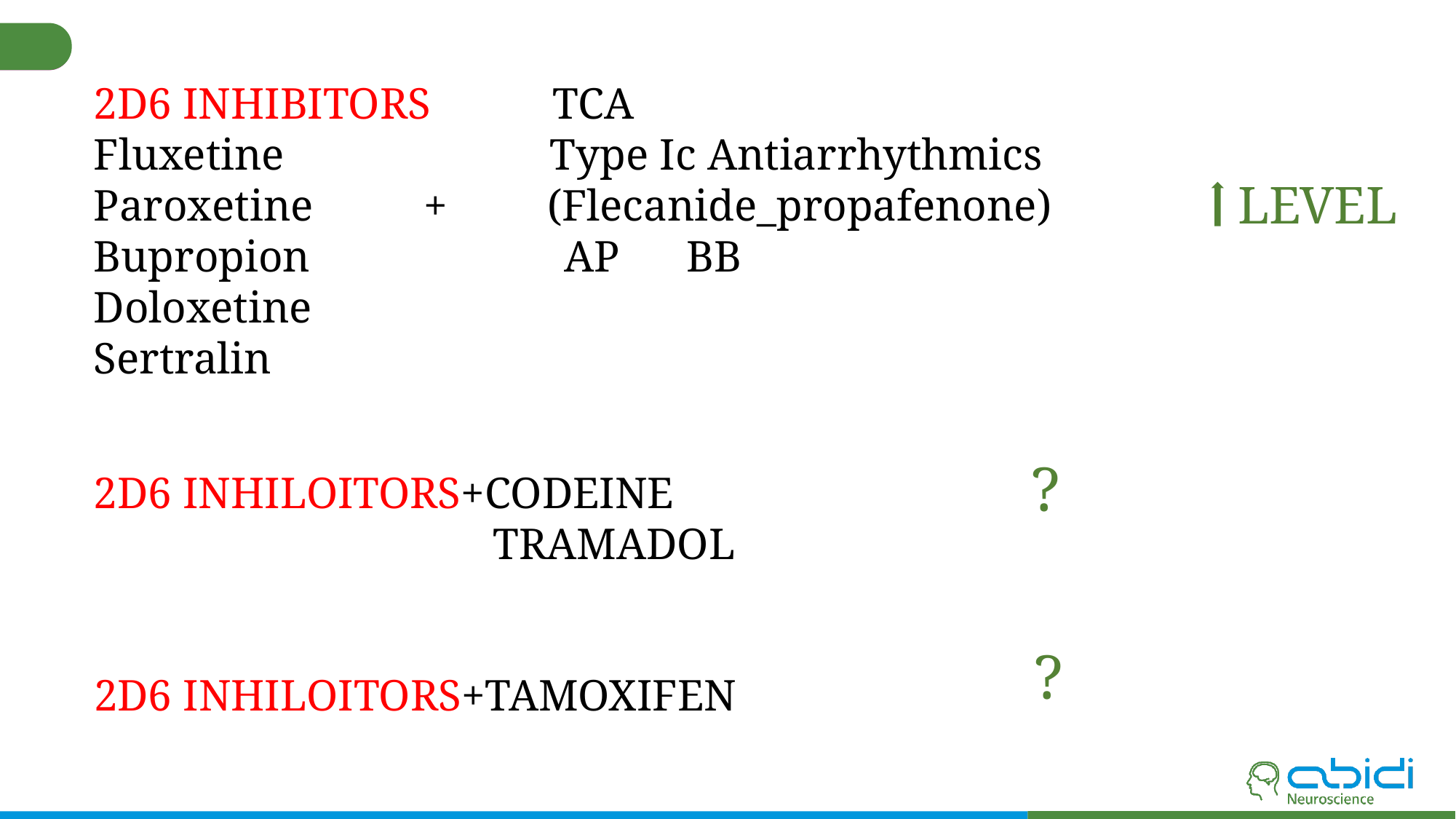

#
2D6 INHIbITORS           TCA
Fluxetine                        Type Ic Antiarrhythmics
Paroxetine          +         (Flecanide_propafenone)
Bupropion                       AP      BB
Doloxetine
Sertralin
LEVEL

?
2D6 INHILOITORS+CODEINE
                                    TRAMADOL
2D6 INHILOITORS+TAMOXIFEN
?